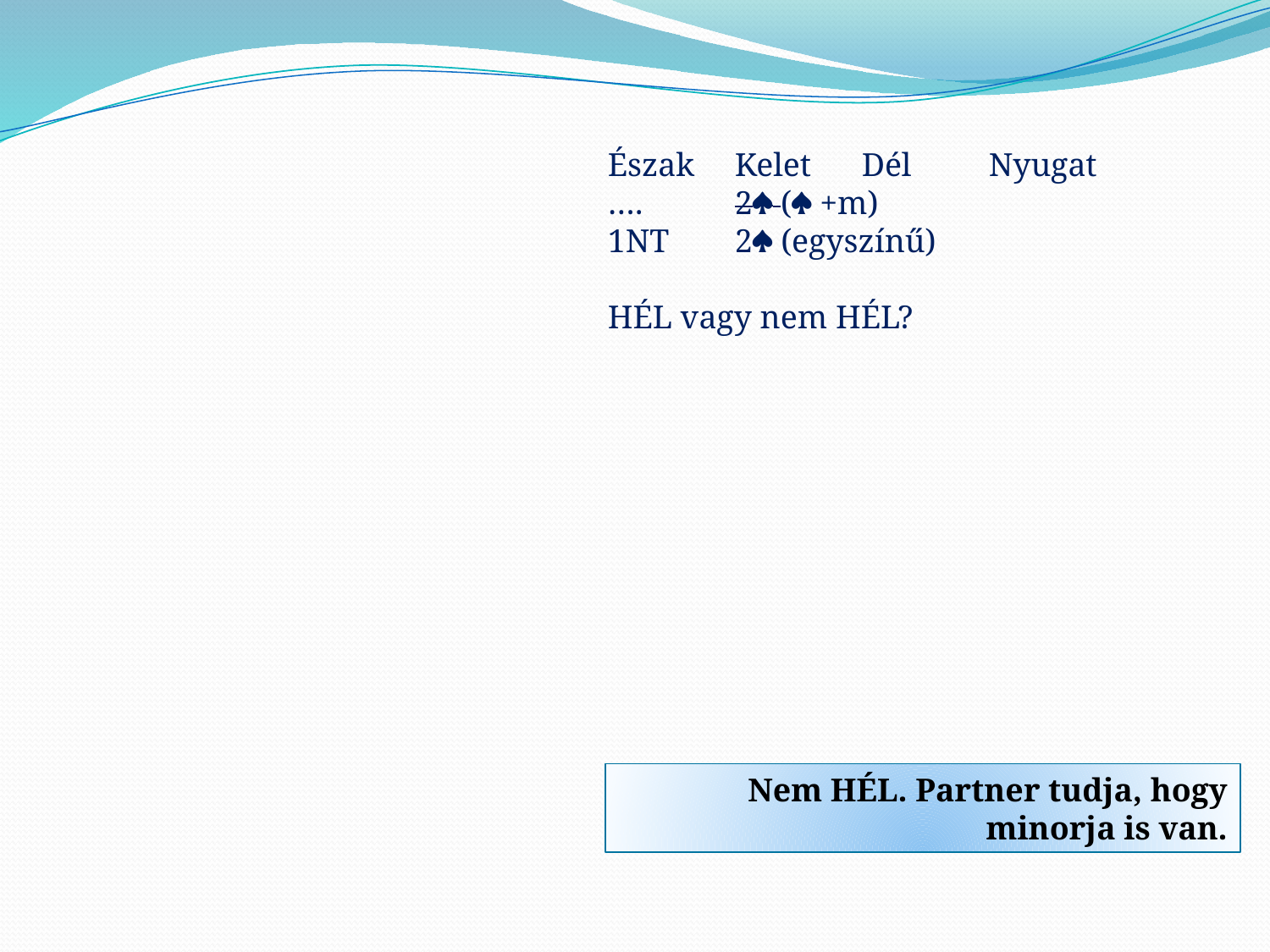

Észak	Kelet	Dél	Nyugat
….	2♠ (♠ +m)
1NT	2♠ (egyszínű)

HÉL vagy nem HÉL?

Nem HÉL. Partner tudja, hogy minorja is van.